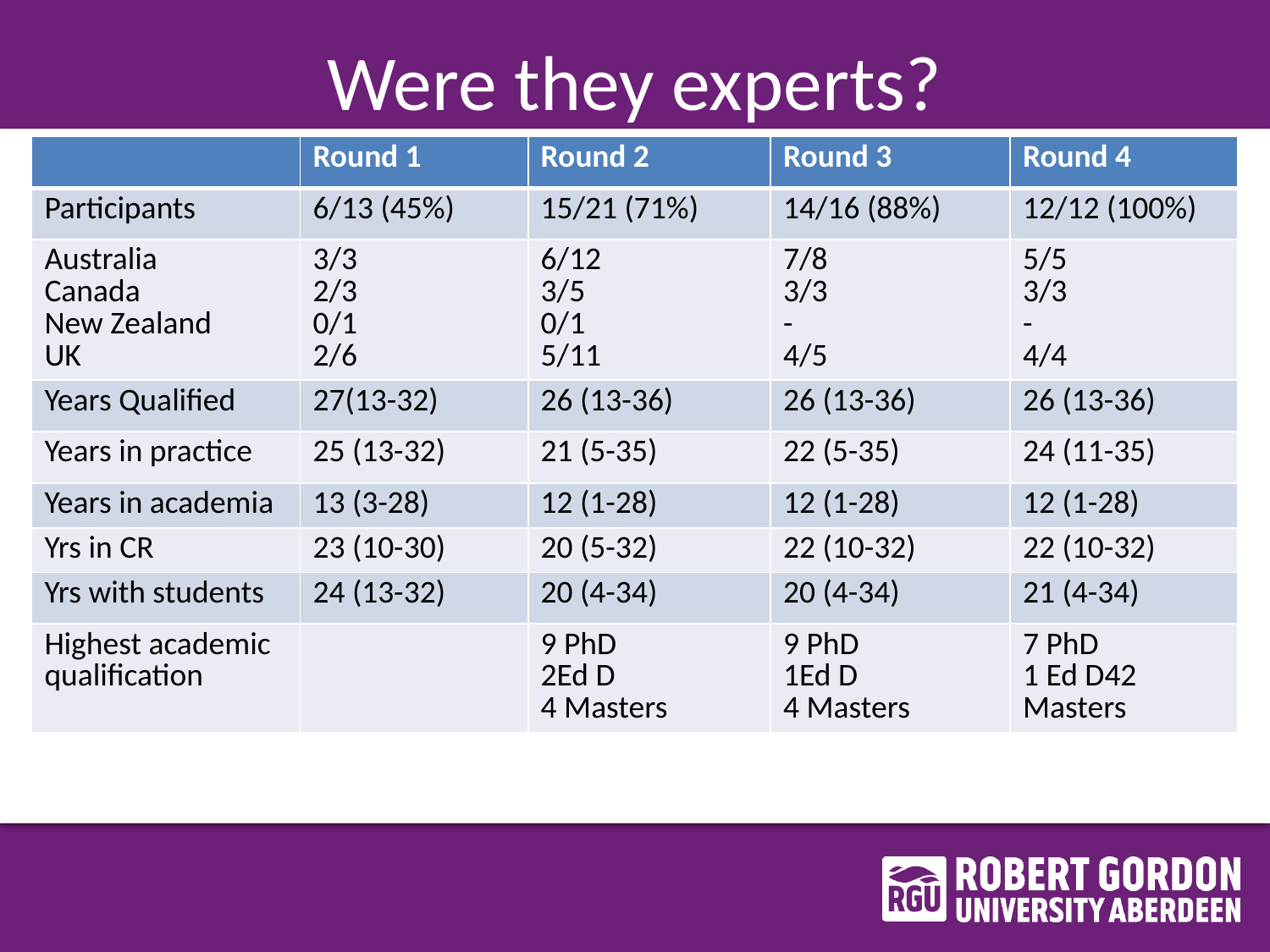

# Were they experts?
|  | Round 1 | Round 2 | Round 3 | Round 4 |
| --- | --- | --- | --- | --- |
| Participants | 6/13 (45%) | 15/21 (71%) | 14/16 (88%) | 12/12 (100%) |
| Australia Canada New Zealand UK | 3/3 2/3 0/1 2/6 | 6/12 3/5 0/1 5/11 | 7/8 3/3 - 4/5 | 5/5 3/3 - 4/4 |
| Years Qualified | 27(13-32) | 26 (13-36) | 26 (13-36) | 26 (13-36) |
| Years in practice | 25 (13-32) | 21 (5-35) | 22 (5-35) | 24 (11-35) |
| Years in academia | 13 (3-28) | 12 (1-28) | 12 (1-28) | 12 (1-28) |
| Yrs in CR | 23 (10-30) | 20 (5-32) | 22 (10-32) | 22 (10-32) |
| Yrs with students | 24 (13-32) | 20 (4-34) | 20 (4-34) | 21 (4-34) |
| Highest academic qualification |  | 9 PhD 2Ed D 4 Masters | 9 PhD 1Ed D 4 Masters | 7 PhD 1 Ed D42 Masters |